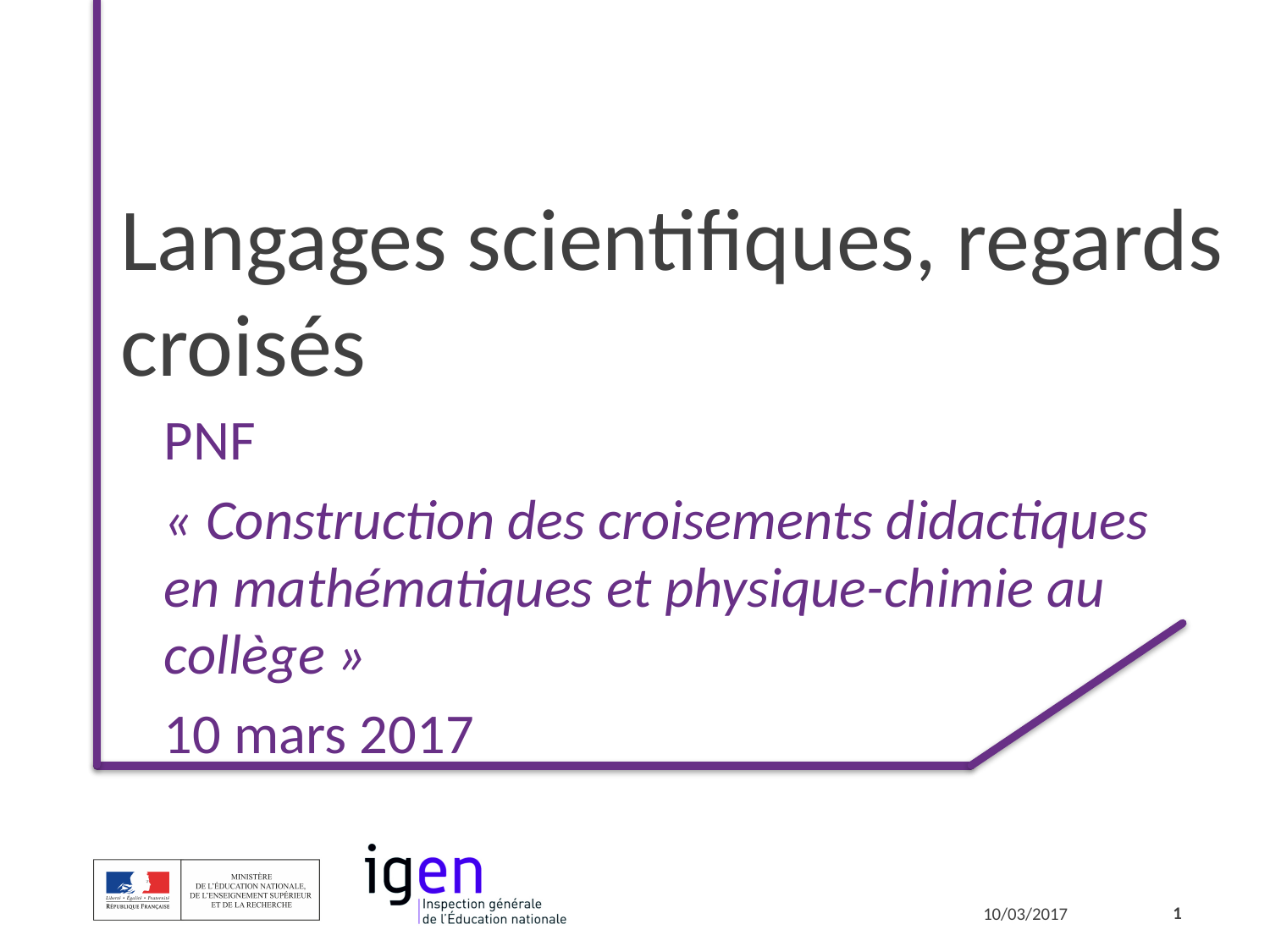

# Langages scientifiques, regards croisés
PNF
« Construction des croisements didactiques en mathématiques et physique-chimie au collège »
10 mars 2017
1